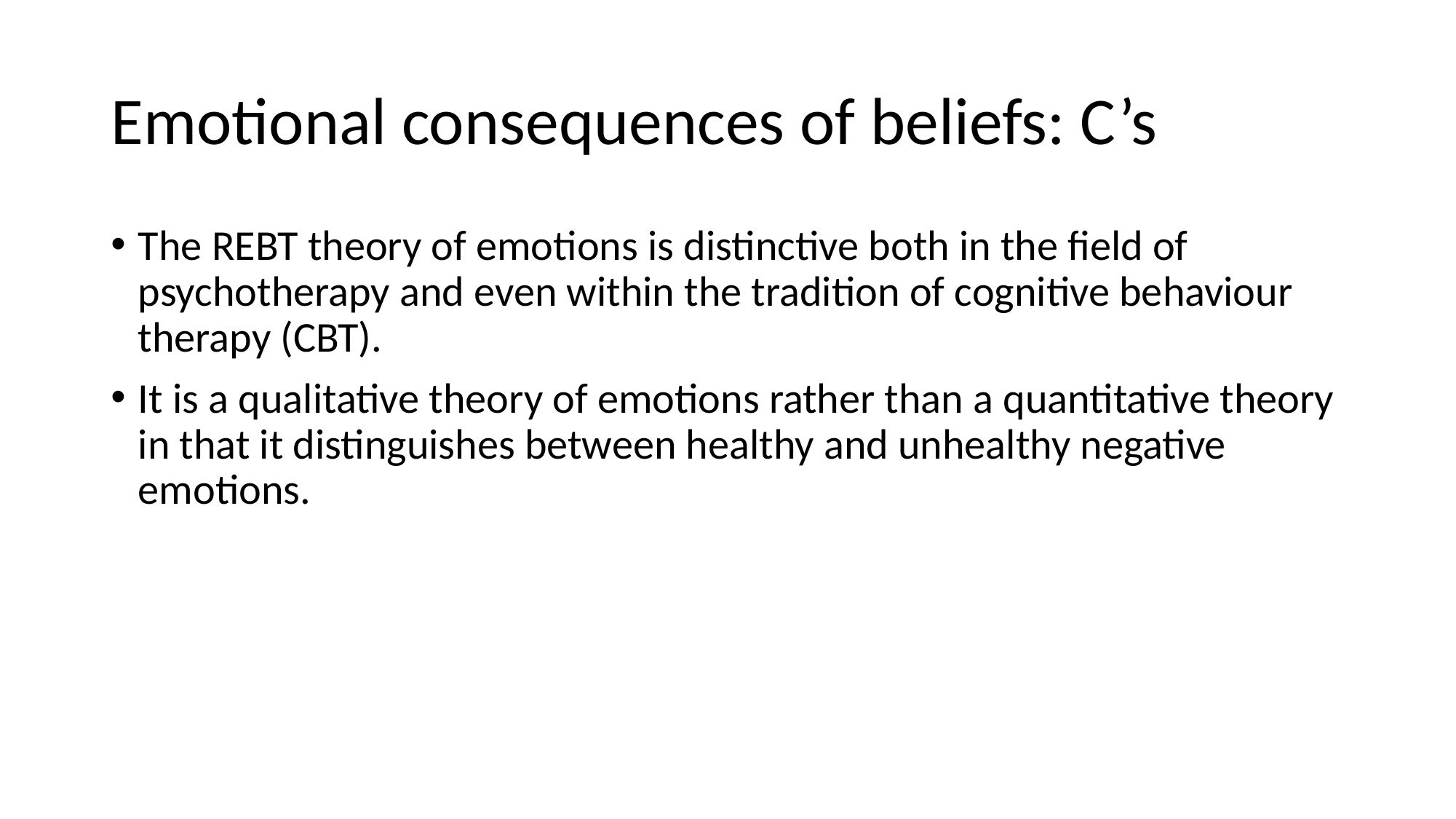

# Emotional consequences of beliefs: C’s
The REBT theory of emotions is distinctive both in the field of psychotherapy and even within the tradition of cognitive behaviour therapy (CBT).
It is a qualitative theory of emotions rather than a quantitative theory in that it distinguishes between healthy and unhealthy negative emotions.